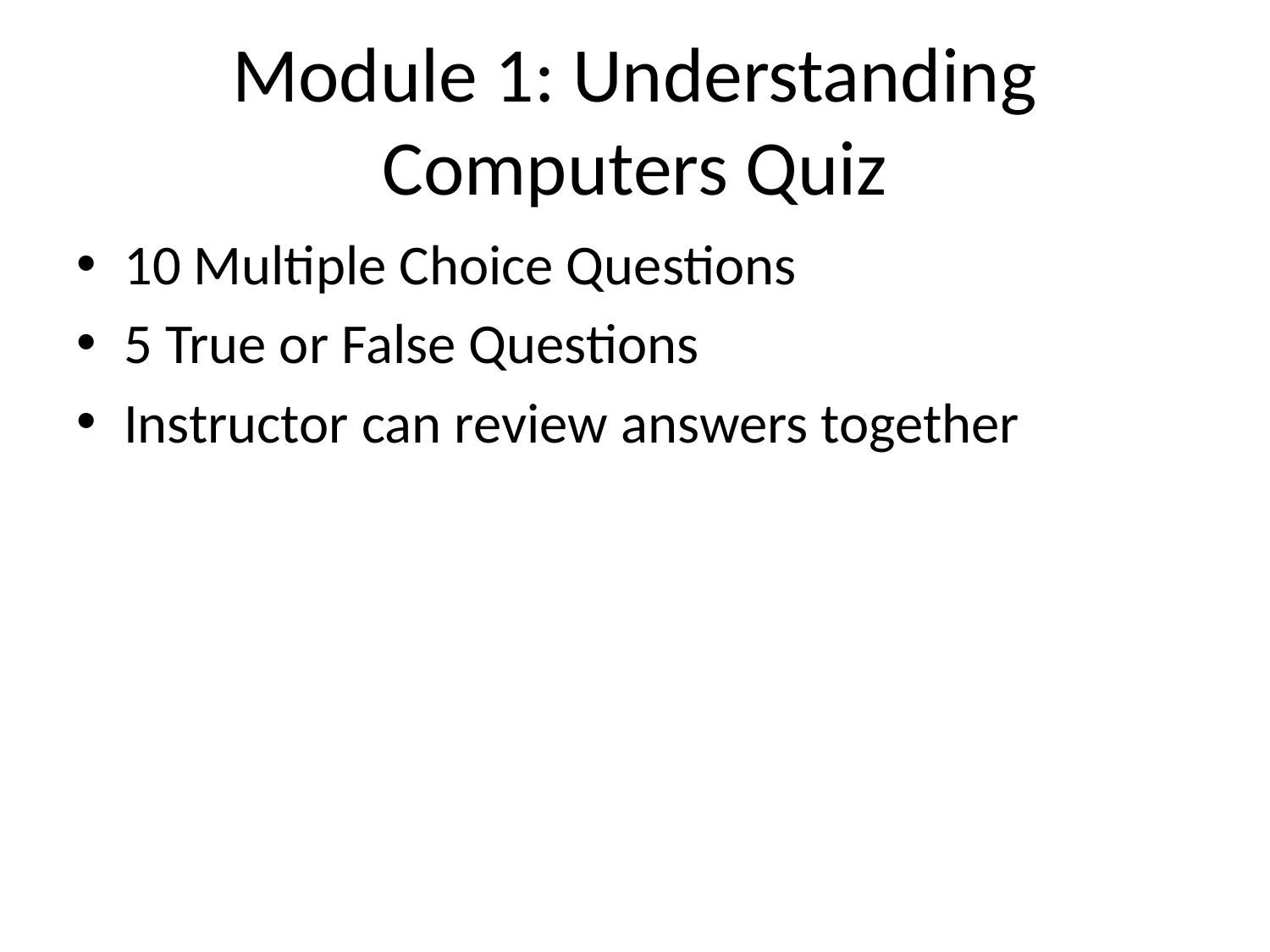

# Module 1: Understanding Computers Quiz
10 Multiple Choice Questions
5 True or False Questions
Instructor can review answers together